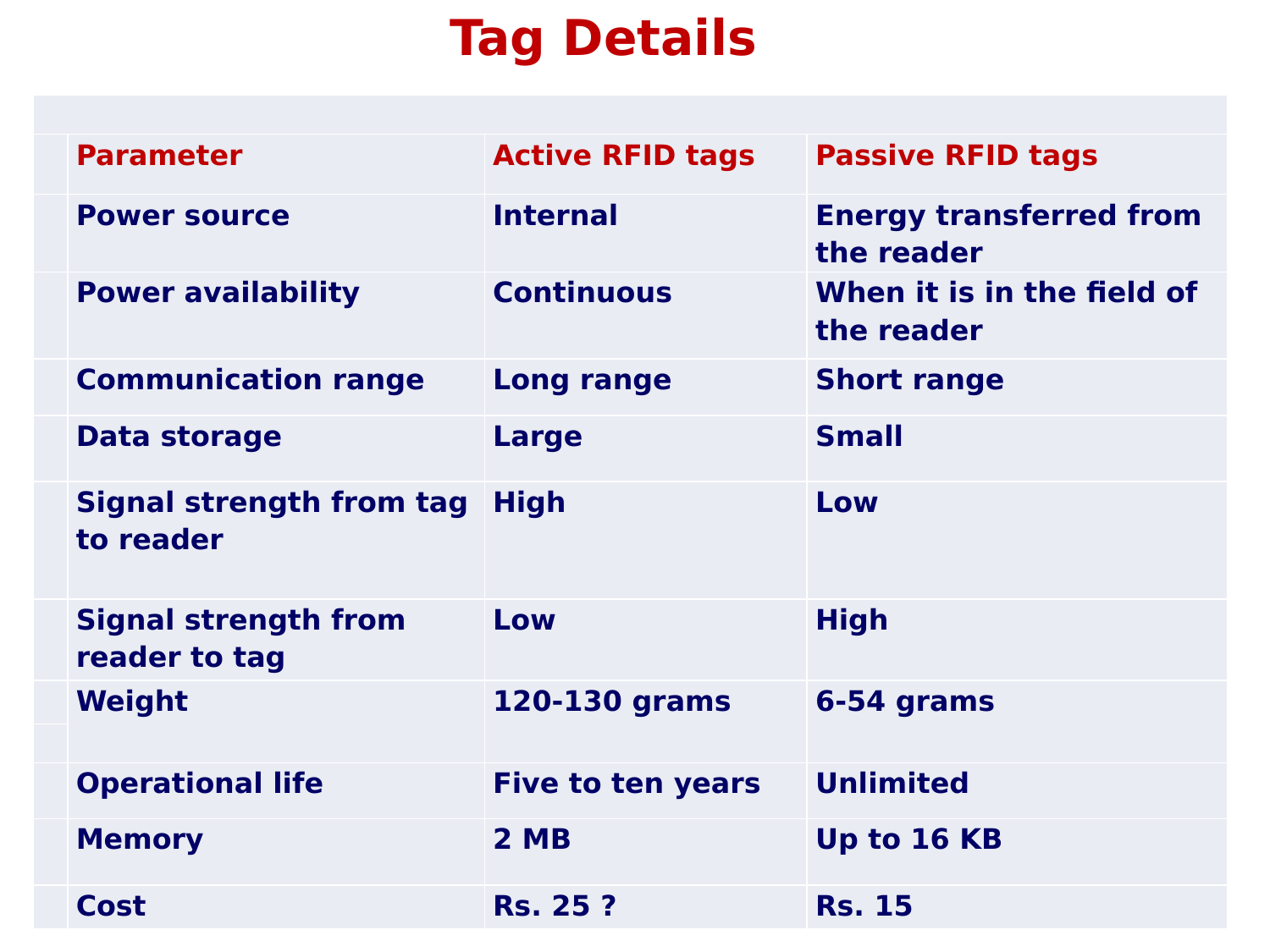

Tag Details

|  |  |  |  |
| --- | --- | --- | --- |
|  | Parameter | Active RFID tags | Passive RFID tags |
|  | Power source | Internal | Energy transferred from the reader |
|  | Power availability | Continuous | When it is in the field of the reader |
|  | Communication range | Long range | Short range |
|  | Data storage | Large | Small |
|  | Signal strength from tag to reader | High | Low |
|  | Signal strength from reader to tag | Low | High |
|  | Weight | 120-130 grams | 6-54 grams |
|  |  |  |  |
|  | Operational life | Five to ten years | Unlimited |
|  | Memory | 2 MB | Up to 16 KB |
|  | Cost | Rs. 25 ? | Rs. 15 |